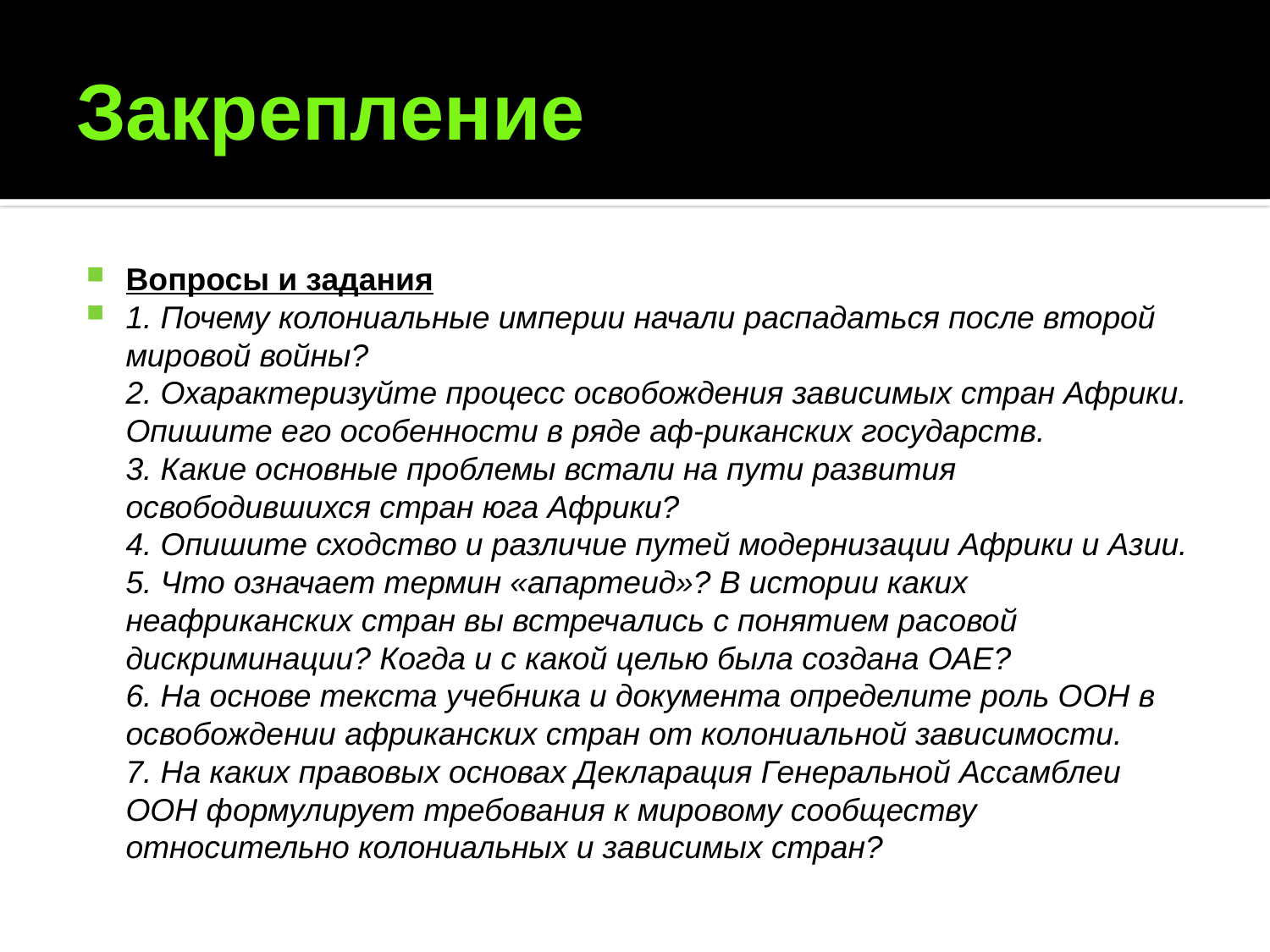

# Закрепление
Вопросы и задания
1. Почему колониальные империи начали распадаться после второй мировой войны?
2. Охарактеризуйте процесс освобождения зависимых стран Африки. Опишите его особенности в ряде аф-риканских государств.
3. Какие основные проблемы встали на пути развития освободившихся стран юга Африки?
4. Опишите сходство и различие путей модернизации Африки и Азии.
5. Что означает термин «апартеид»? В истории каких неафриканских стран вы встречались с понятием расовой дискриминации? Когда и с какой целью была создана ОАЕ?
6. На основе текста учебника и документа определите роль ООН в освобождении африканских стран от колониальной зависимости.
7. На каких правовых основах Декларация Генеральной Ассамблеи ООН формулирует требования к мировому сообществу относительно колониальных и зависимых стран?